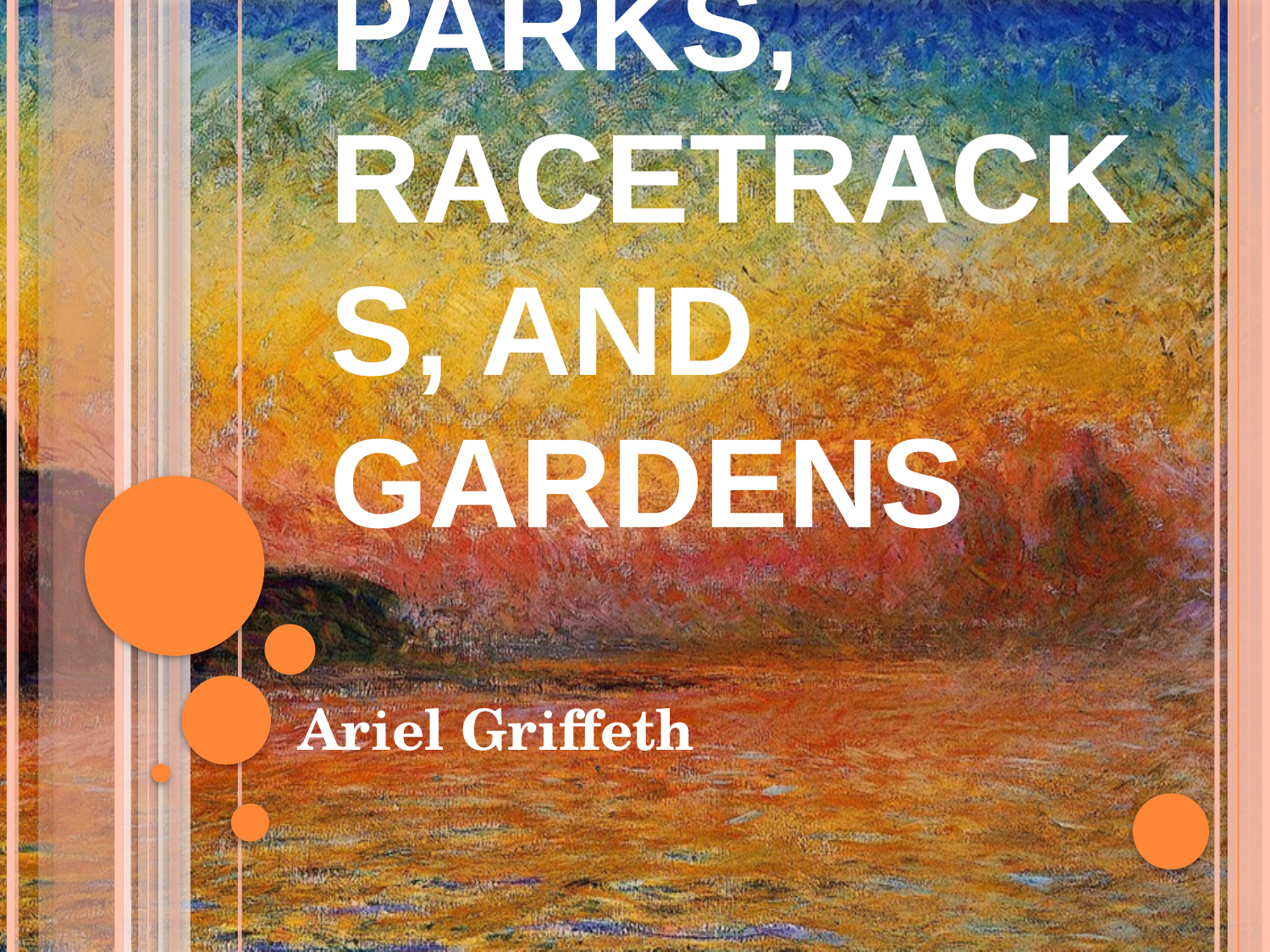

# Parks, Racetracks, and Gardens
Ariel Griffeth